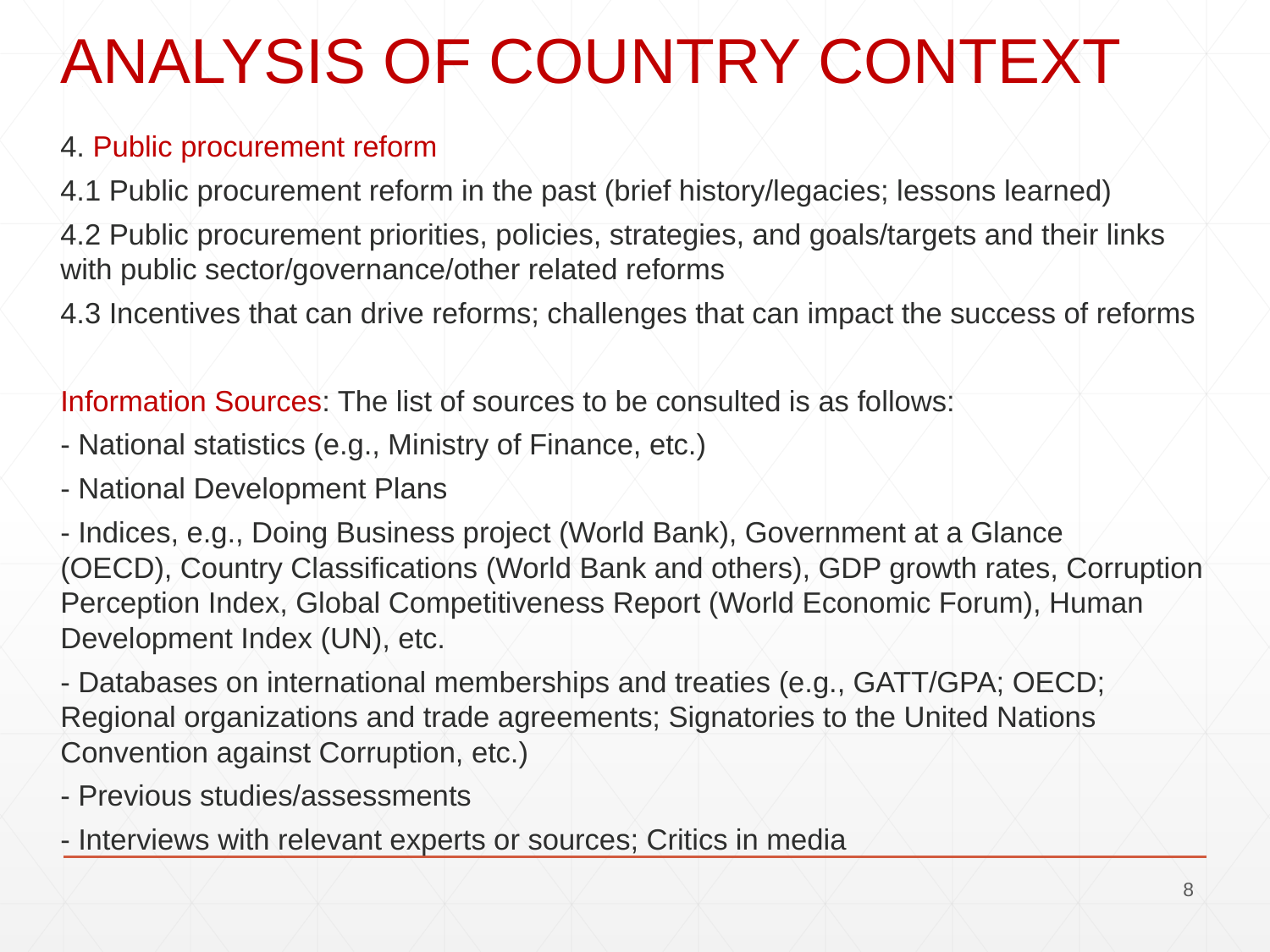

# ANALYSIS OF COUNTRY CONTEXT
4. Public procurement reform
4.1 Public procurement reform in the past (brief history/legacies; lessons learned)
4.2 Public procurement priorities, policies, strategies, and goals/targets and their links with public sector/governance/other related reforms
4.3 Incentives that can drive reforms; challenges that can impact the success of reforms

Information Sources: The list of sources to be consulted is as follows:
- National statistics (e.g., Ministry of Finance, etc.)
- National Development Plans
- Indices, e.g., Doing Business project (World Bank), Government at a Glance     (OECD), Country Classifications (World Bank and others), GDP growth rates, Corruption Perception Index, Global Competitiveness Report (World Economic Forum), Human Development Index (UN), etc.
- Databases on international memberships and treaties (e.g., GATT/GPA; OECD; Regional organizations and trade agreements; Signatories to the United Nations Convention against Corruption, etc.)
- Previous studies/assessments
- Interviews with relevant experts or sources; Critics in media

8